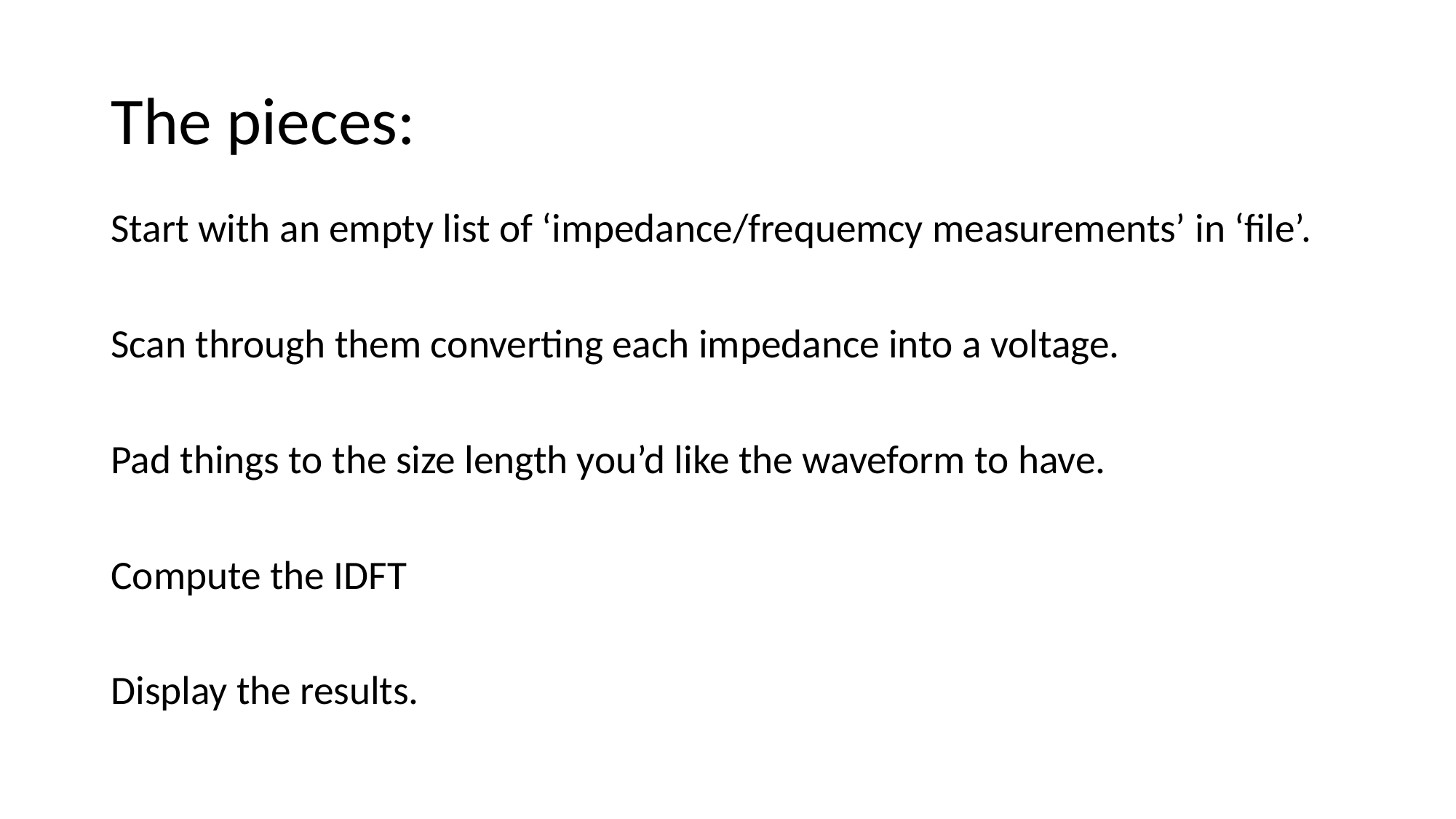

# The pieces:
Start with an empty list of ‘impedance/frequemcy measurements’ in ‘file’.

Scan through them converting each impedance into a voltage.

Pad things to the size length you’d like the waveform to have.

Compute the IDFT

Display the results.